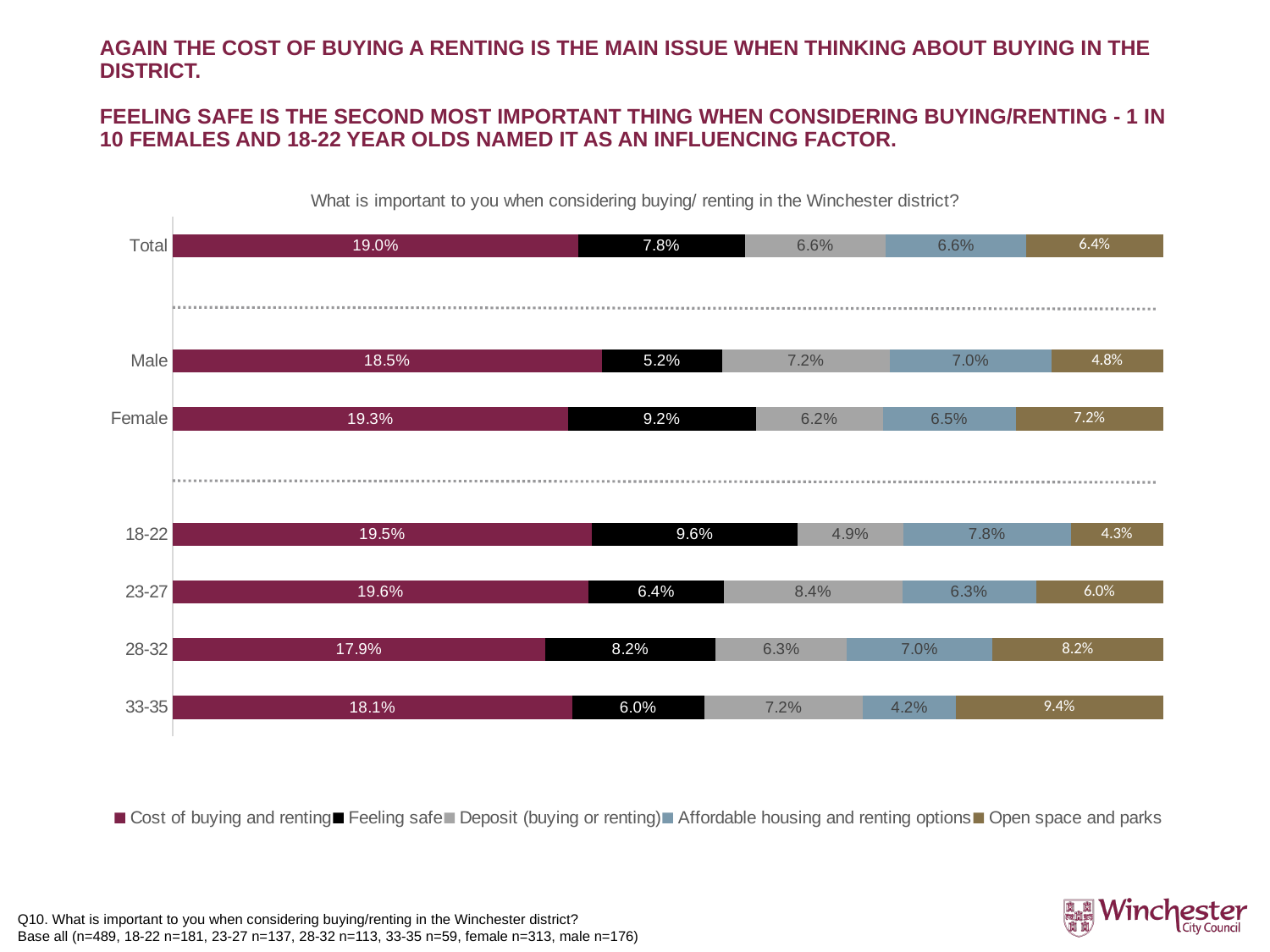

# Again the cost of buying a renting is the main issue when thinking about buying in the district. FEELING SAFE IS THE SECOND MOST IMPORTANT thing WHEN CONSIDERING BUYING/RENTING - 1 in 10 females and 18-22 year olds named it as an influencing factor.

### Chart: What is important to you when considering buying/ renting in the Winchester district?

| Category | Cost of buying and renting | Feeling safe | Deposit (buying or renting) | Affordable housing and renting options | Open space and parks |
|---|---|---|---|---|---|
| 33-35 | 0.181 | 0.06 | 0.072 | 0.042 | 0.094 |
| 28-32 | 0.179 | 0.082 | 0.063 | 0.07 | 0.08199999999999999 |
| 23-27 | 0.196 | 0.064 | 0.084 | 0.063 | 0.06 |
| 18-22 | 0.195 | 0.096 | 0.049 | 0.078 | 0.043 |
|  | None | None | None | None | None |
| Female | 0.193 | 0.092 | 0.062 | 0.065 | 0.07200000000000001 |
| Male | 0.185 | 0.052 | 0.072 | 0.07 | 0.048 |
|  | None | None | None | None | None |
| Total | 0.19 | 0.078 | 0.066 | 0.066 | 0.064 |
Q10. What is important to you when considering buying/renting in the Winchester district?
Base all (n=489, 18-22 n=181, 23-27 n=137, 28-32 n=113, 33-35 n=59, female n=313, male n=176)